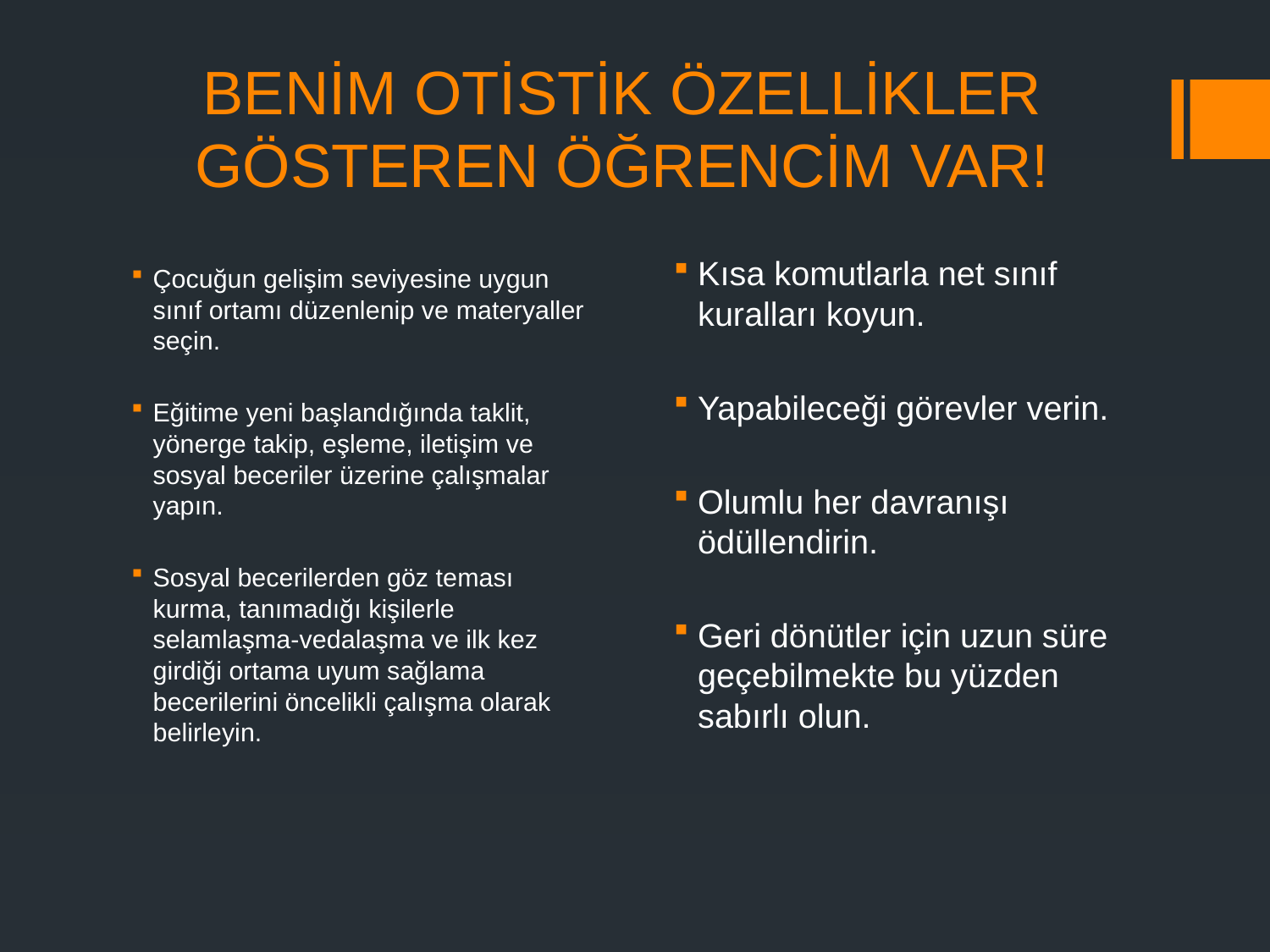

# BENİM OTİSTİK ÖZELLİKLER GÖSTEREN ÖĞRENCİM VAR!
Kısa komutlarla net sınıf kuralları koyun.

Yapabileceği görevler verin.

Olumlu her davranışı ödüllendirin.

Geri dönütler için uzun süre geçebilmekte bu yüzden sabırlı olun.
Çocuğun gelişim seviyesine uygun sınıf ortamı düzenlenip ve materyaller seçin.

Eğitime yeni başlandığında taklit, yönerge takip, eşleme, iletişim ve sosyal beceriler üzerine çalışmalar yapın.

Sosyal becerilerden göz teması kurma, tanımadığı kişilerle selamlaşma-vedalaşma ve ilk kez girdiği ortama uyum sağlama becerilerini öncelikli çalışma olarak belirleyin.